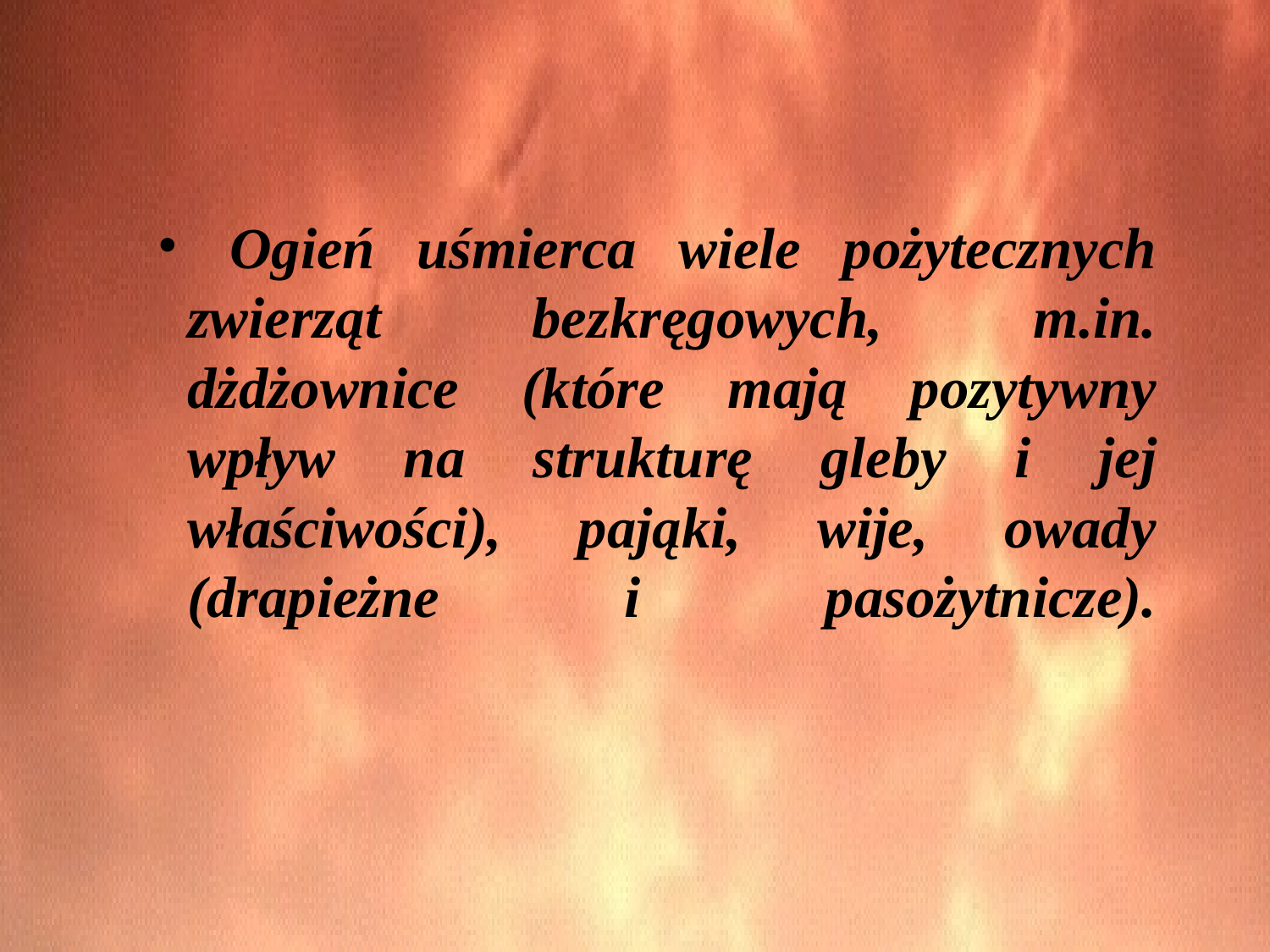

Ogień uśmierca wiele pożytecznych zwierząt bezkręgowych, m.in. dżdżownice (które mają pozytywny wpływ na strukturę gleby i jej właściwości), pająki, wije, owady (drapieżne i pasożytnicze).